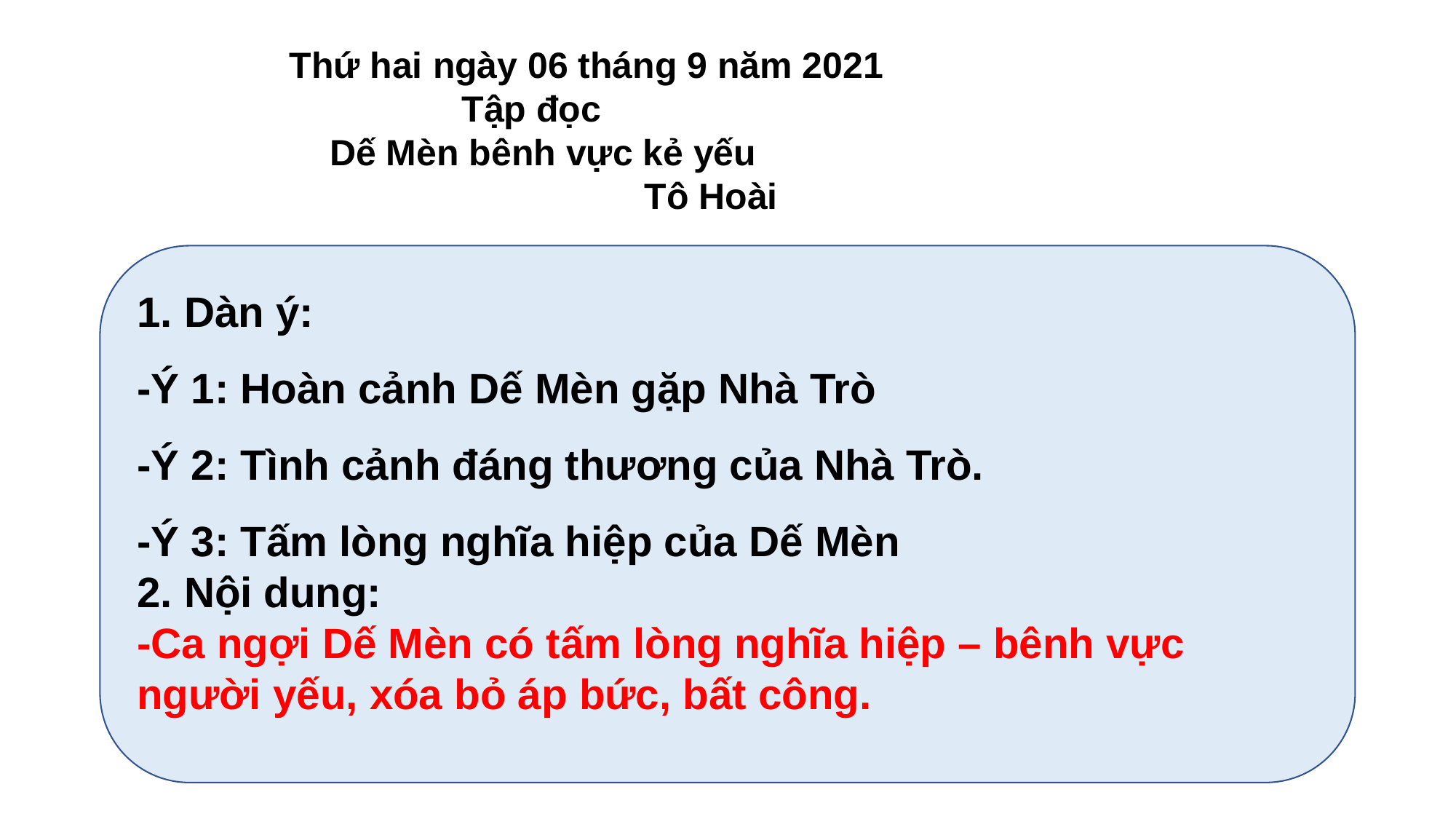

Thứ hai ngày 06 tháng 9 năm 2021
                               Tập đọc
                  Dế Mèn bênh vực kẻ yếu
                                                 Tô Hoài
1. Dàn ý:
-Ý 1: Hoàn cảnh Dế Mèn gặp Nhà Trò
-Ý 2: Tình cảnh đáng thương của Nhà Trò.
-Ý 3: Tấm lòng nghĩa hiệp của Dế Mèn
2. Nội dung:
-Ca ngợi Dế Mèn có tấm lòng nghĩa hiệp – bênh vực người yếu, xóa bỏ áp bức, bất công.